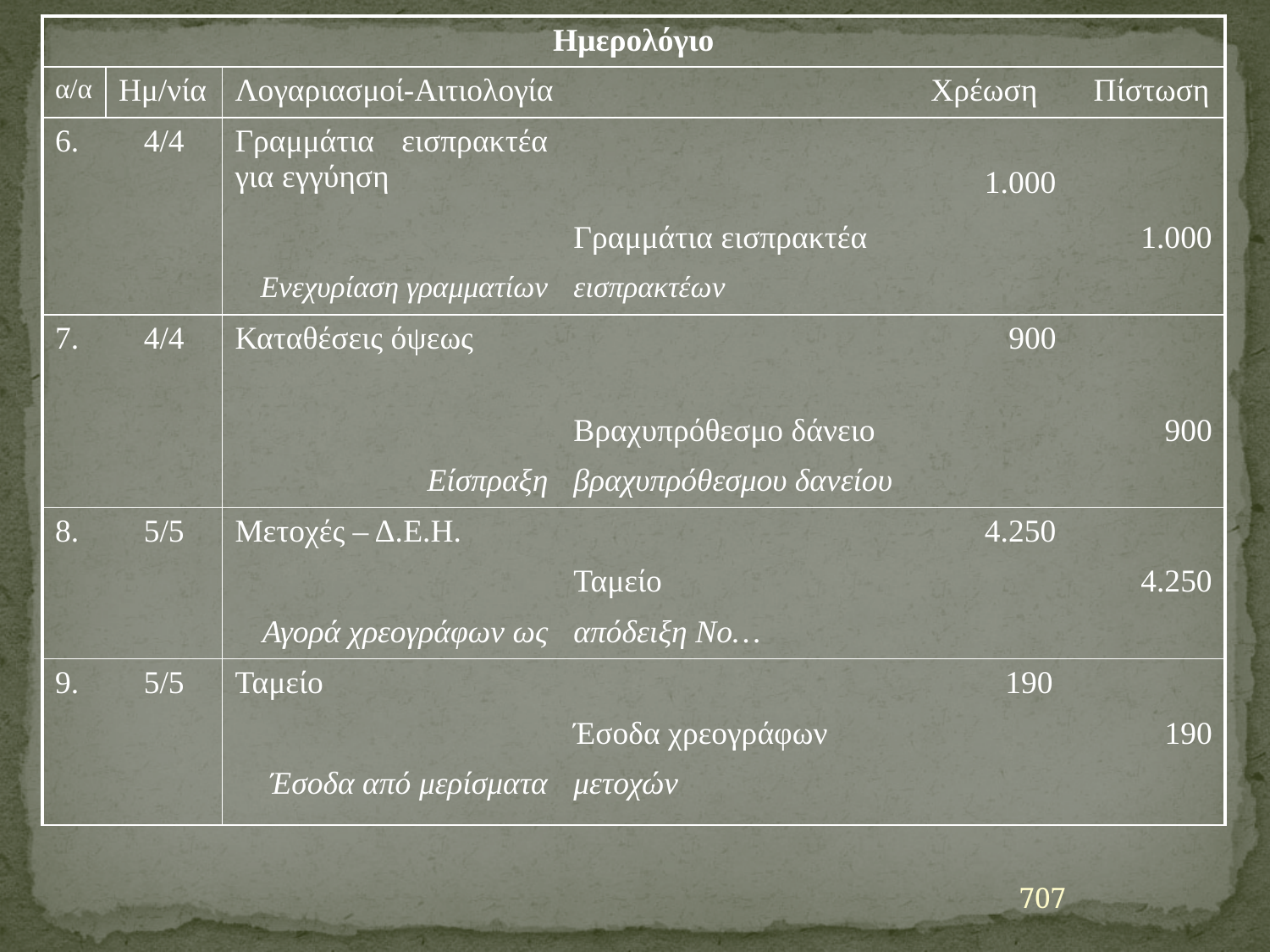

| Ημερολόγιο |  |  |  |  |  |
| --- | --- | --- | --- | --- | --- |
| α/α | Ημ/νία | Λογαριασμοί-Αιτιολογία Χρέωση Πίστωση |  |  |  |
| 6. | 4/4 | Γραμμάτια εισπρακτέα για εγγύηση |  | 1.000 |  |
|  |  |  | Γραμμάτια εισπρακτέα |  | 1.000 |
|  |  | Ενεχυρίαση γραμματίων | εισπρακτέων |  |  |
| 7. | 4/4 | Καταθέσεις όψεως |  | 900 |  |
|  |  |  | Βραχυπρόθεσμο δάνειο |  | 900 |
|  |  | Είσπραξη | βραχυπρόθεσμου δανείου |  |  |
| 8. | 5/5 | Μετοχές – Δ.Ε.Η. |  | 4.250 |  |
|  |  |  | Ταμείο |  | 4.250 |
|  |  | Αγορά χρεογράφων ως | απόδειξη Νο… |  |  |
| 9. | 5/5 | Ταμείο |  | 190 |  |
|  |  |  | Έσοδα χρεογράφων |  | 190 |
|  |  | Έσοδα από μερίσματα | μετοχών |  |  |
|  |  |  |  |  |  |
707